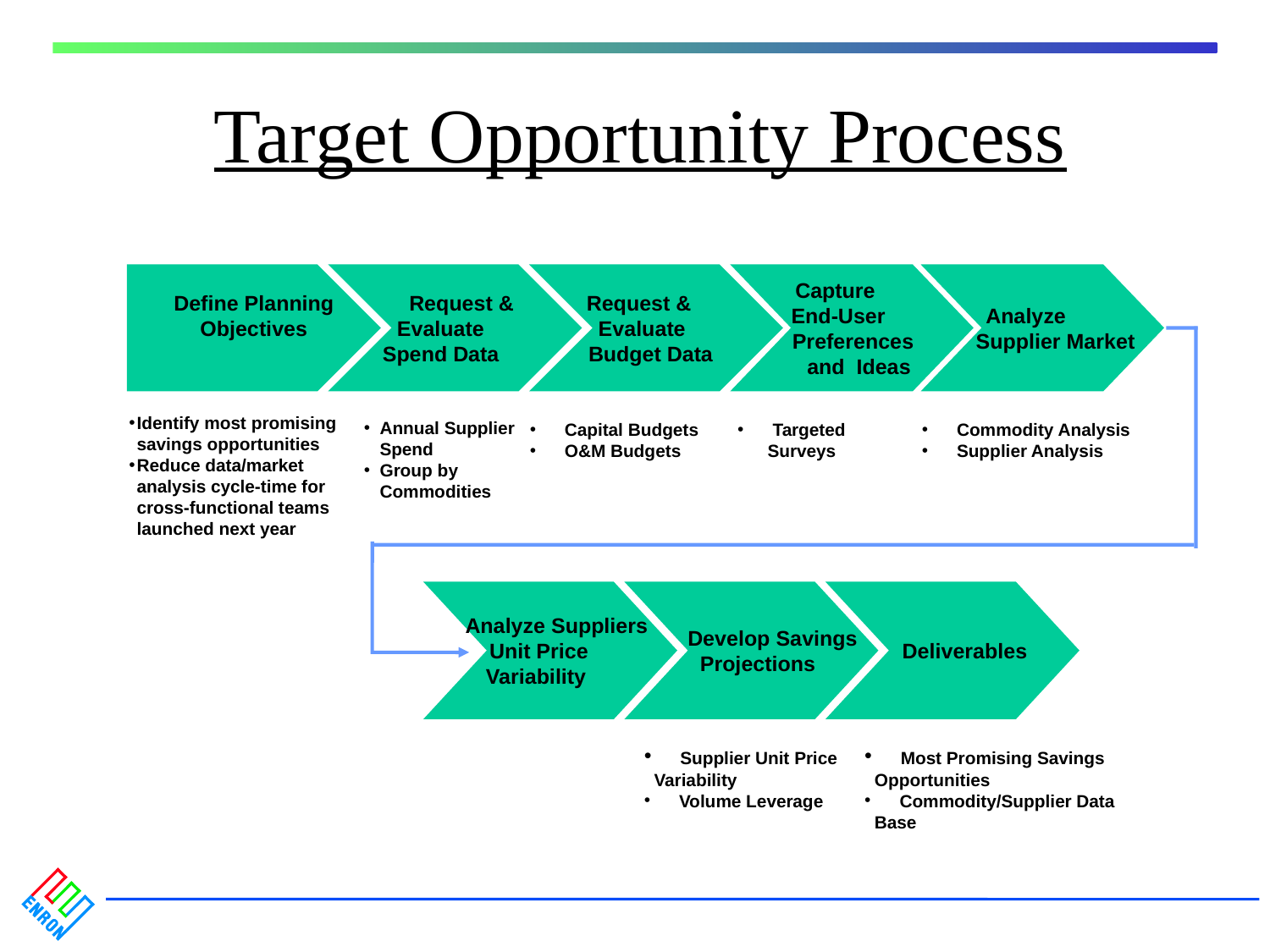

# Target Opportunity Process
Define Planning
Objectives

        Request &
Evaluate
Spend Data

Request &
Evaluate
   Budget Data

Capture
End-User
      Preferences
       and  Ideas

Analyze
         Supplier Market

Identify most promising savings opportunities
Reduce data/market analysis cycle-time for cross-functional teams launched next year
Annual Supplier Spend
Group by Commodities
 Capital Budgets
 O&M Budgets
 Targeted Surveys
 Commodity Analysis
 Supplier Analysis

       Analyze Suppliers
  Unit Price
Variability

            Develop Savings
       Projections

         Deliverables

Usage
Unit Prices
 Supplier Unit Price
  Variability
 Volume Leverage
 Most Promising Savings
  Opportunities
 Commodity/Supplier Data
  Base